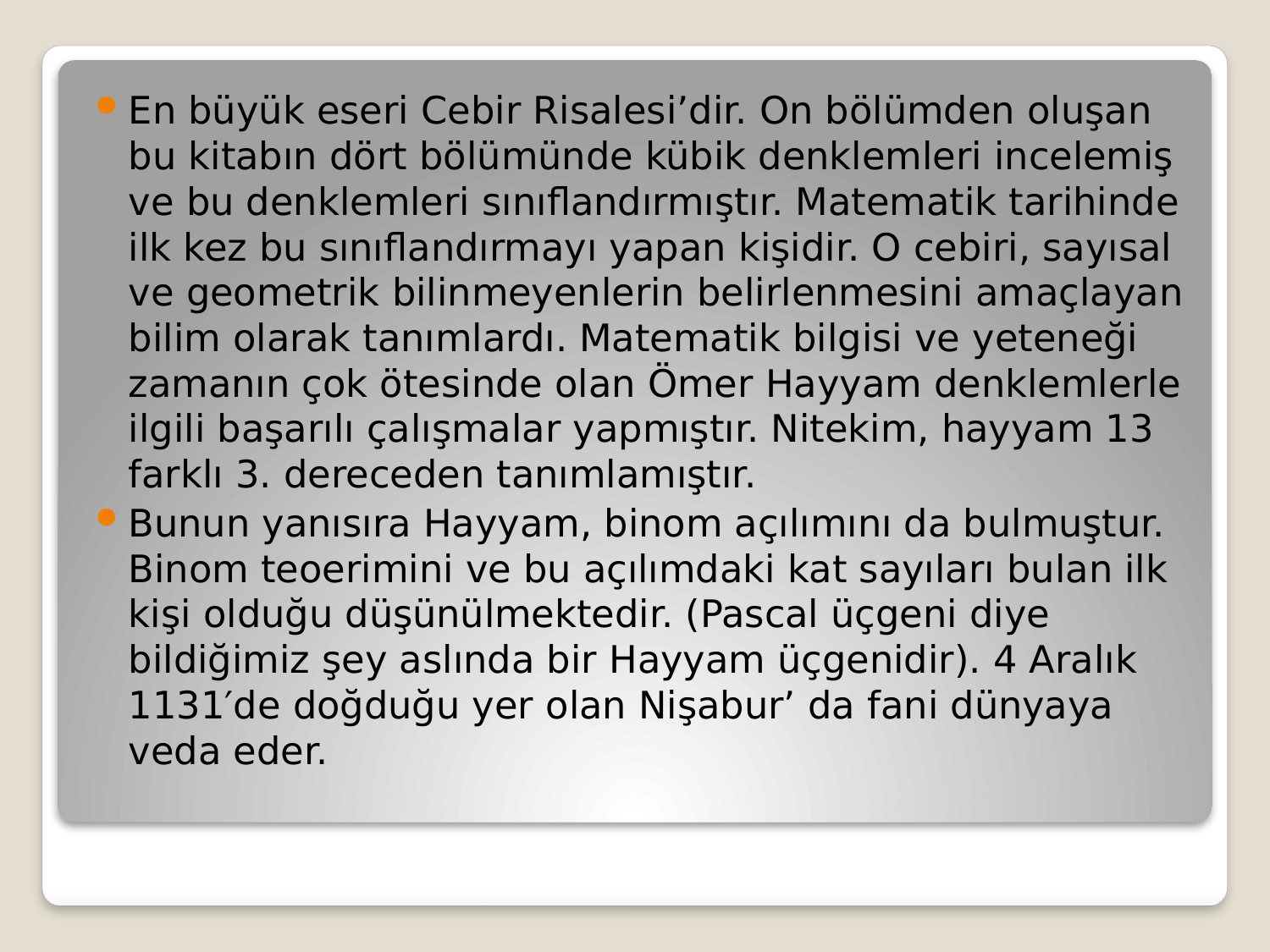

En büyük eseri Cebir Risalesi’dir. On bölümden oluşan bu kitabın dört bölümünde kübik denklemleri incelemiş ve bu denklemleri sınıflandırmıştır. Matematik tarihinde ilk kez bu sınıflandırmayı yapan kişidir. O cebiri, sayısal ve geometrik bilinmeyenlerin belirlenmesini amaçlayan bilim olarak tanımlardı. Matematik bilgisi ve yeteneği zamanın çok ötesinde olan Ömer Hayyam denklemlerle ilgili başarılı çalışmalar yapmıştır. Nitekim, hayyam 13 farklı 3. dereceden tanımlamıştır.
Bunun yanısıra Hayyam, binom açılımını da bulmuştur. Binom teoerimini ve bu açılımdaki kat sayıları bulan ilk kişi olduğu düşünülmektedir. (Pascal üçgeni diye bildiğimiz şey aslında bir Hayyam üçgenidir). 4 Aralık 1131′de doğduğu yer olan Nişabur’ da fani dünyaya veda eder.